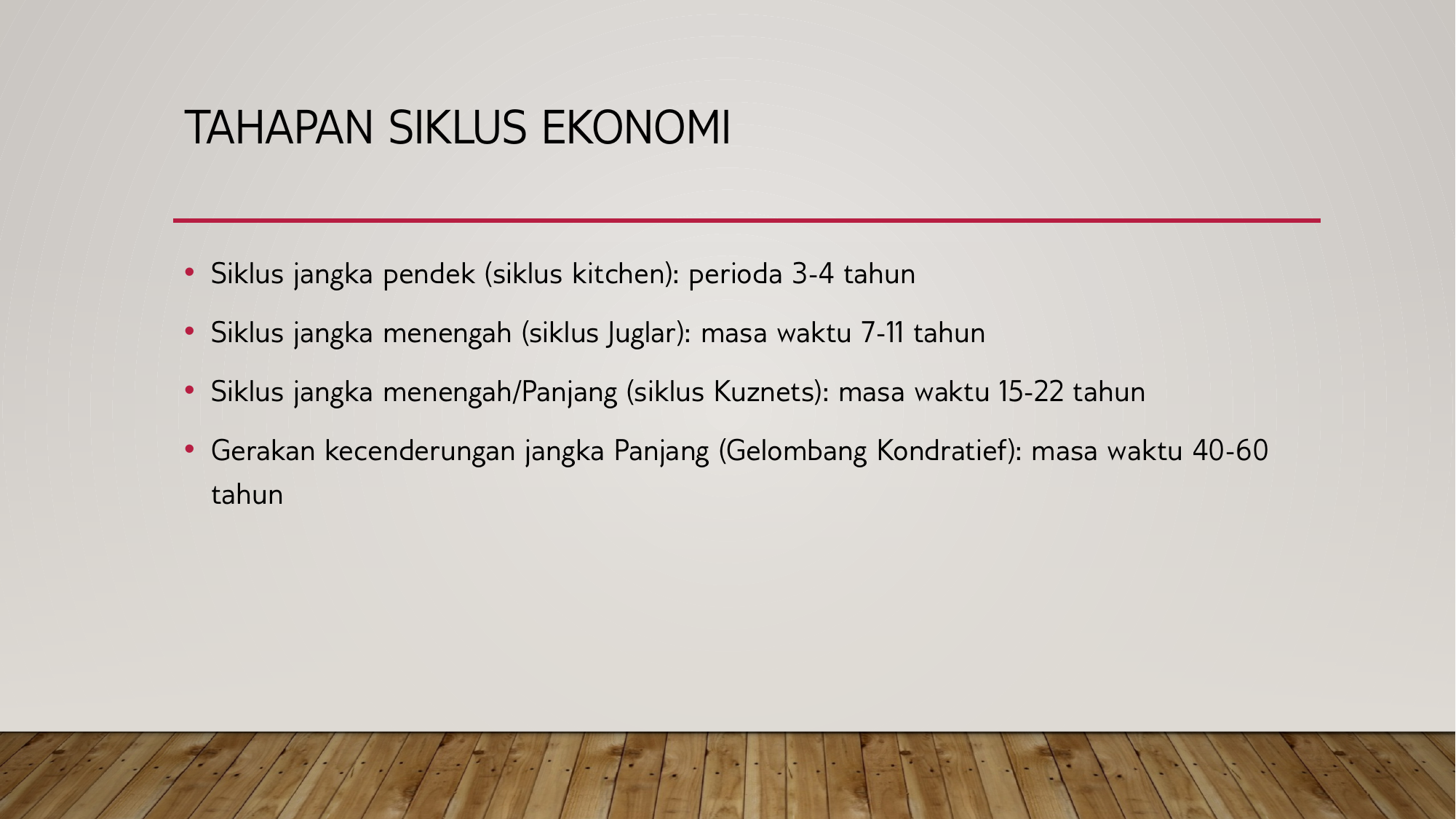

# Tahapan siklus ekonomi
Siklus jangka pendek (siklus kitchen): perioda 3-4 tahun
Siklus jangka menengah (siklus Juglar): masa waktu 7-11 tahun
Siklus jangka menengah/Panjang (siklus Kuznets): masa waktu 15-22 tahun
Gerakan kecenderungan jangka Panjang (Gelombang Kondratief): masa waktu 40-60 tahun